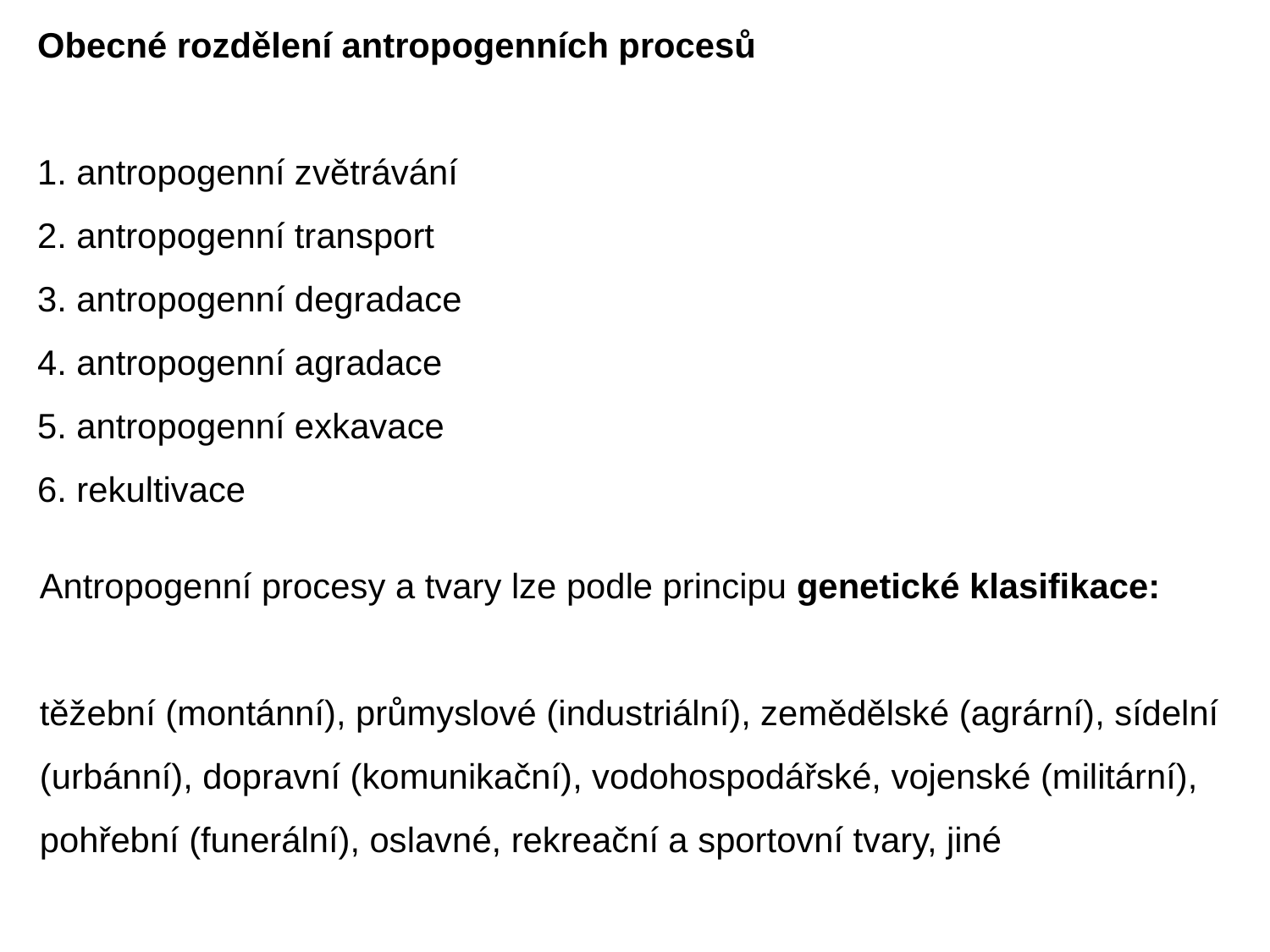

Obecné rozdělení antropogenních procesů

1. antropogenní zvětrávání
2. antropogenní transport
3. antropogenní degradace
4. antropogenní agradace
5. antropogenní exkavace
6. rekultivace
Antropogenní procesy a tvary lze podle principu genetické klasifikace:

těžební (montánní), průmyslové (industriální), zemědělské (agrární), sídelní (urbánní), dopravní (komunikační), vodohospodářské, vojenské (militární), pohřební (funerální), oslavné, rekreační a sportovní tvary, jiné